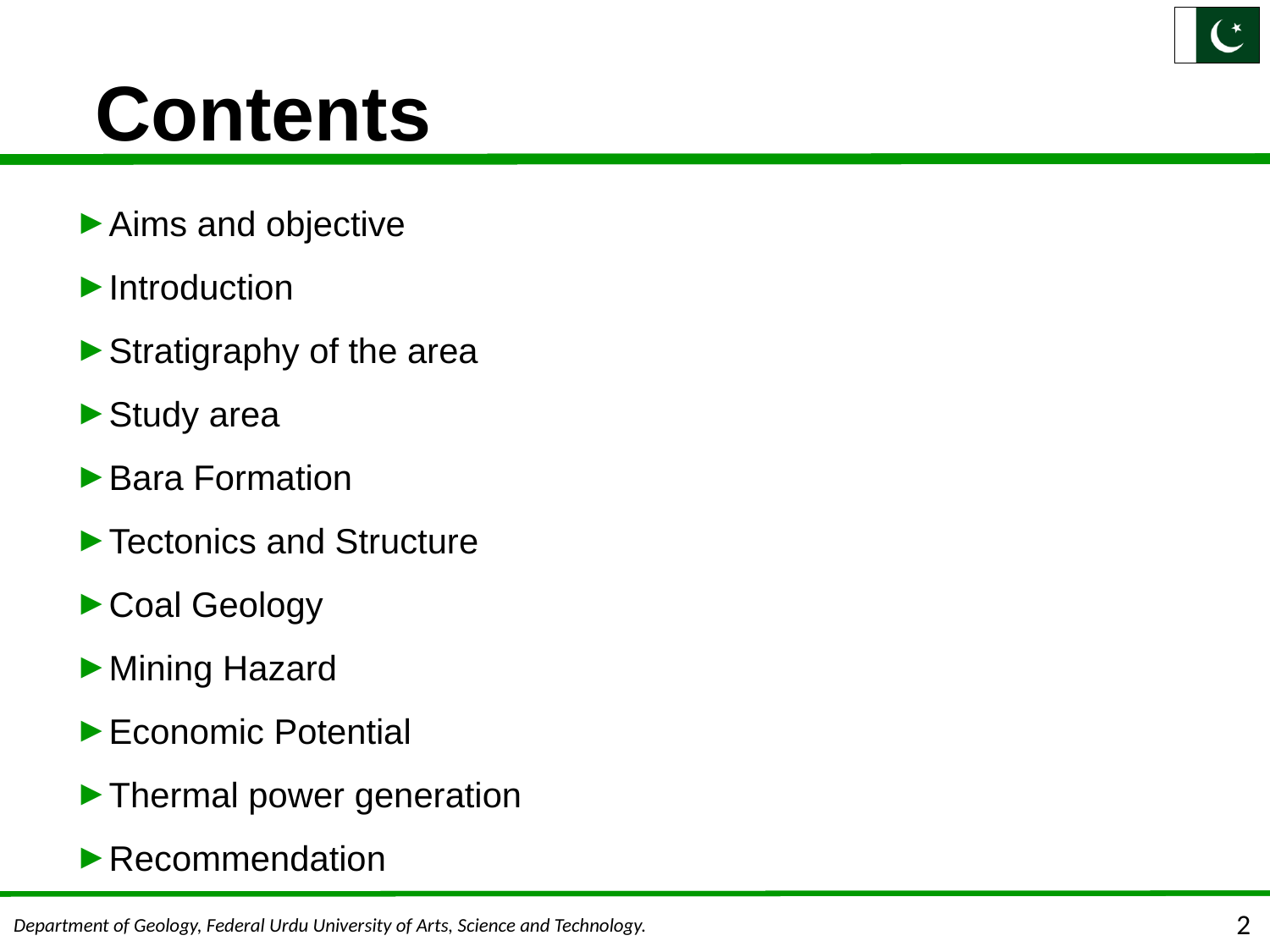

# Contents
Aims and objective
Introduction
Stratigraphy of the area
Study area
Bara Formation
Tectonics and Structure
Coal Geology
Mining Hazard
Economic Potential
Thermal power generation
Recommendation

2